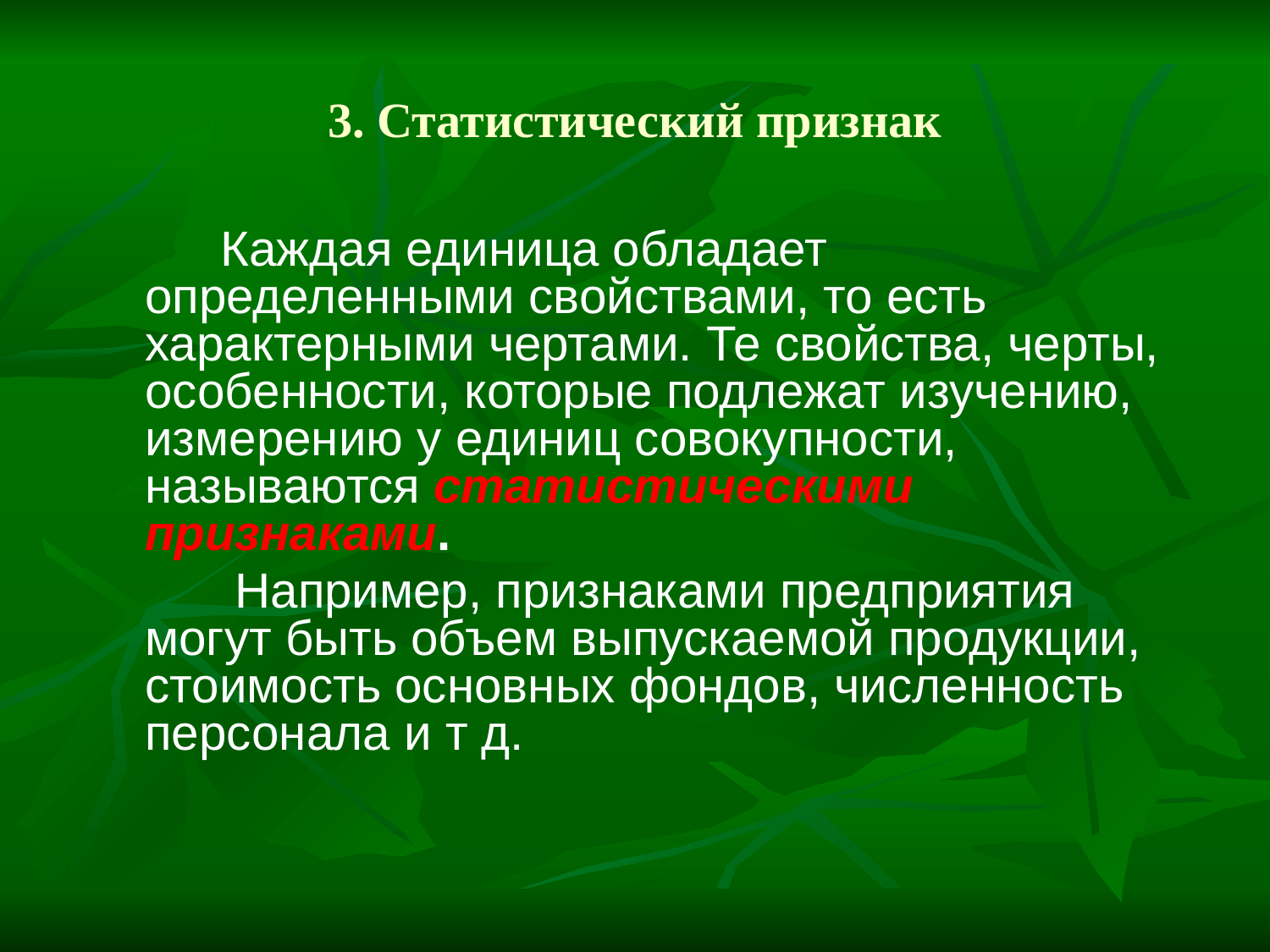

# 3. Статистический признак
          Каждая единица обладает определенными свойствами, то есть характерными чертами. Те свойства, черты, особенности, которые подлежат изучению, измерению у единиц совокупности, называются статистическими признаками.
          Например, признаками предприятия могут быть объем выпускаемой продукции, стоимость основных фондов, численность персонала и т д.